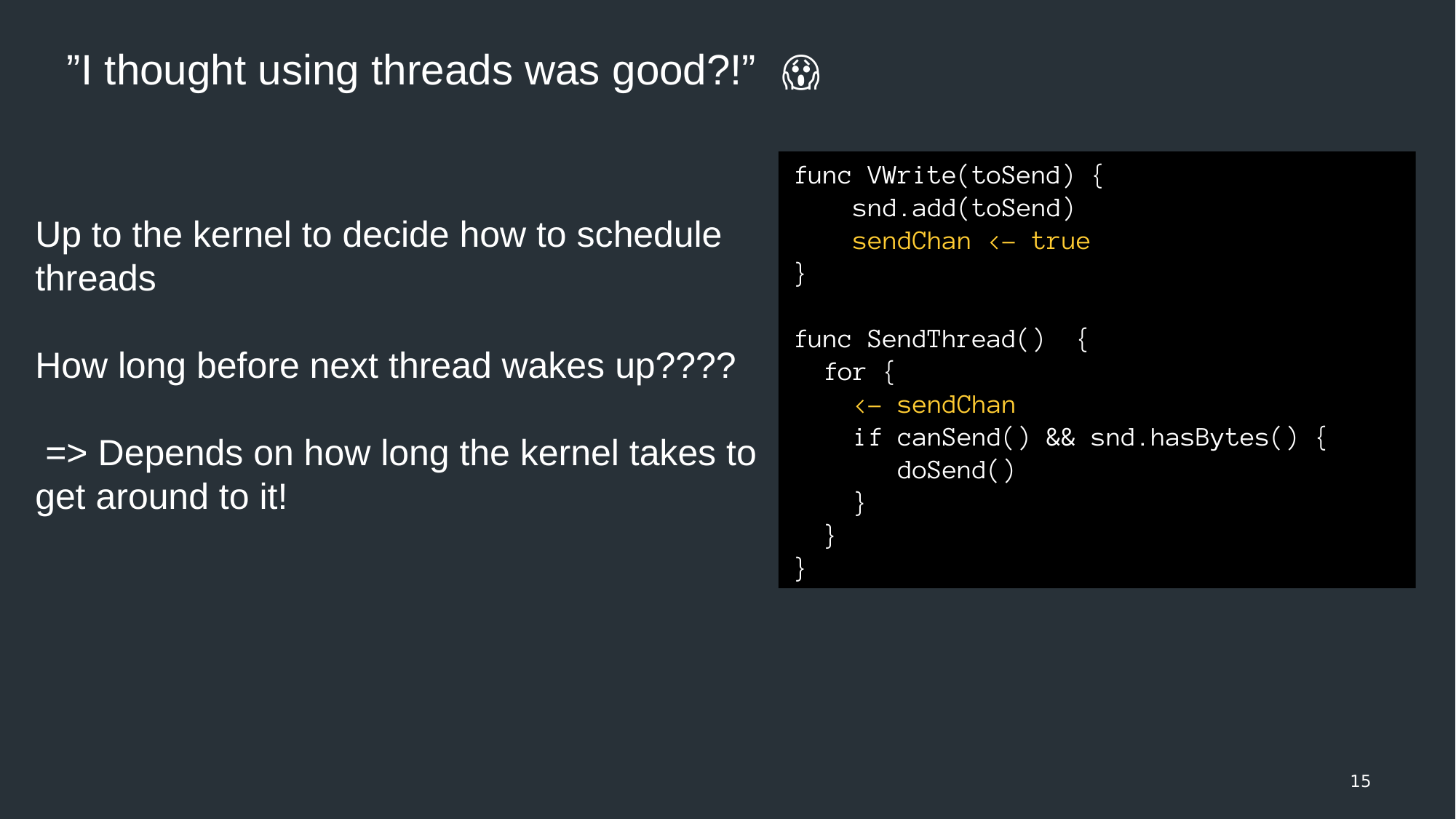

”I thought using threads was good?!”  😱
func VWrite(toSend) {
    snd.add(toSend)
    sendChan <- true
}

func SendThread()  {
  for {
    <- sendChan
    if canSend() && snd.hasBytes() {
       doSend()
    }
  }
}
Up to the kernel to decide how to schedule threads

How long before next thread wakes up????

 => Depends on how long the kernel takes to get around to it!
15